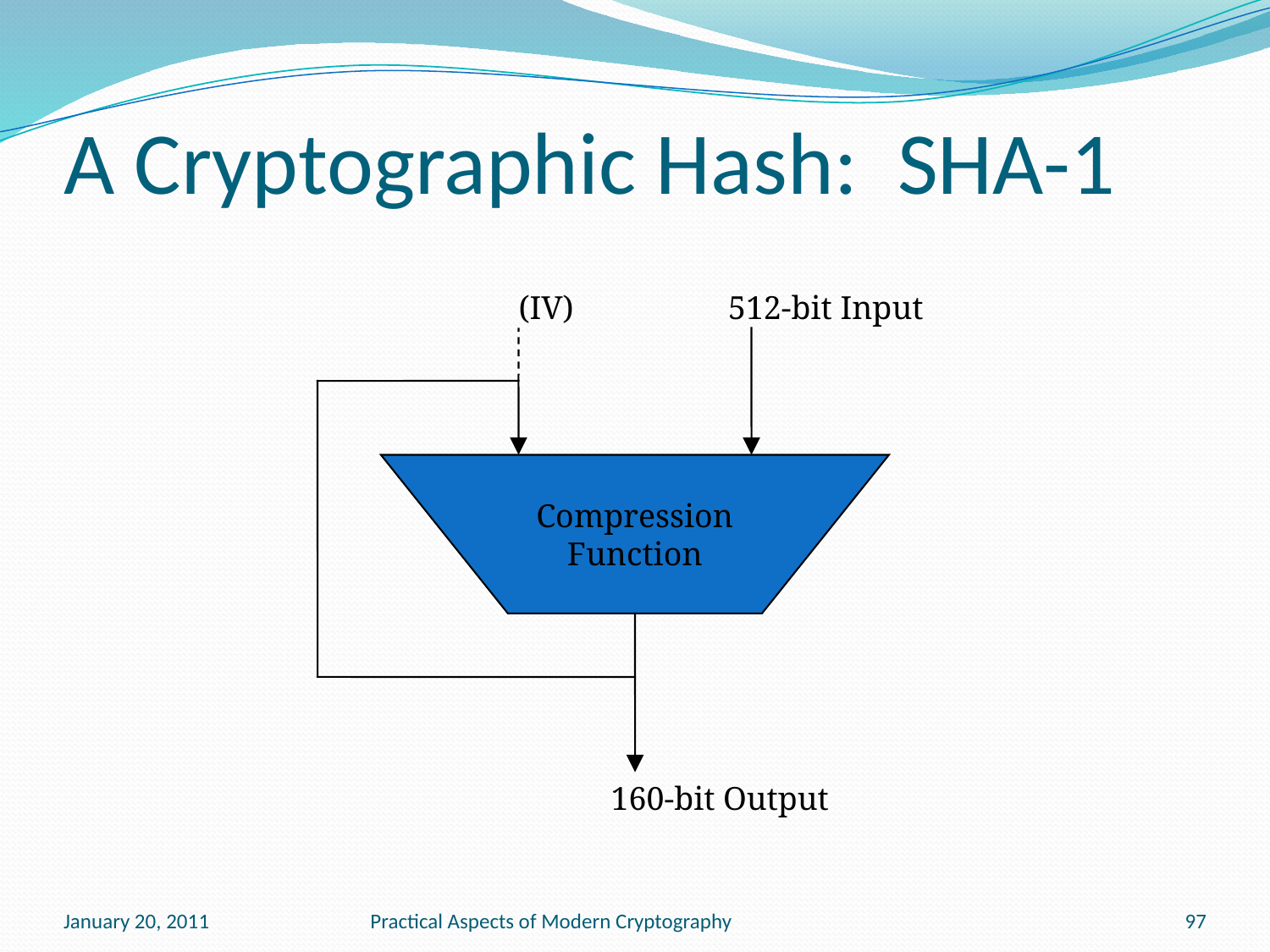

# A Cryptographic Hash:  SHA-1
(IV)
512-bit Input

Compression
Function

160-bit Output
January 20, 2011
Practical Aspects of Modern Cryptography
97